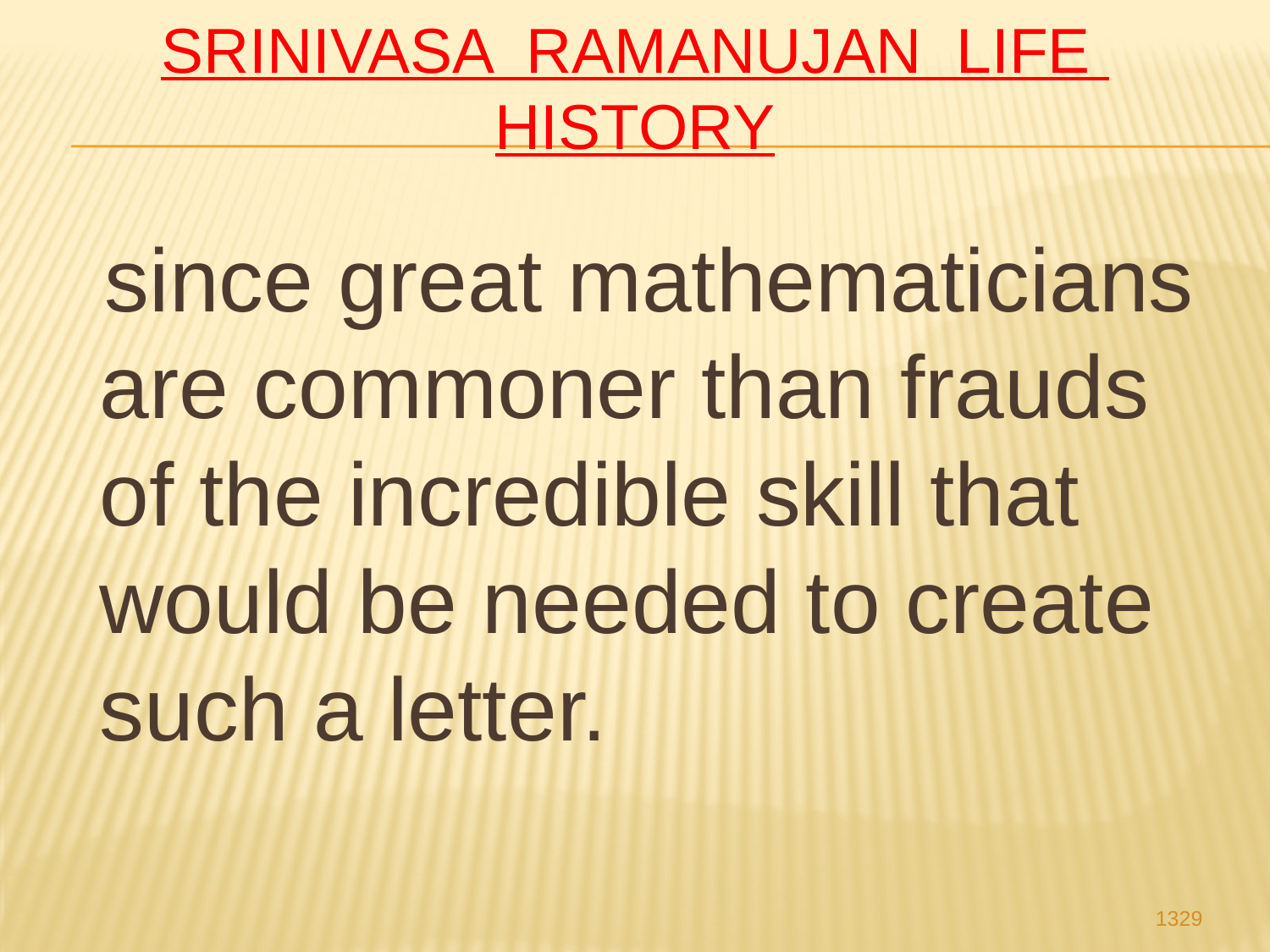

# Srinivasa  Ramanujan  life  history
  since great mathematicians are commoner than frauds of the incredible skill that would be needed to create such a letter.

1329